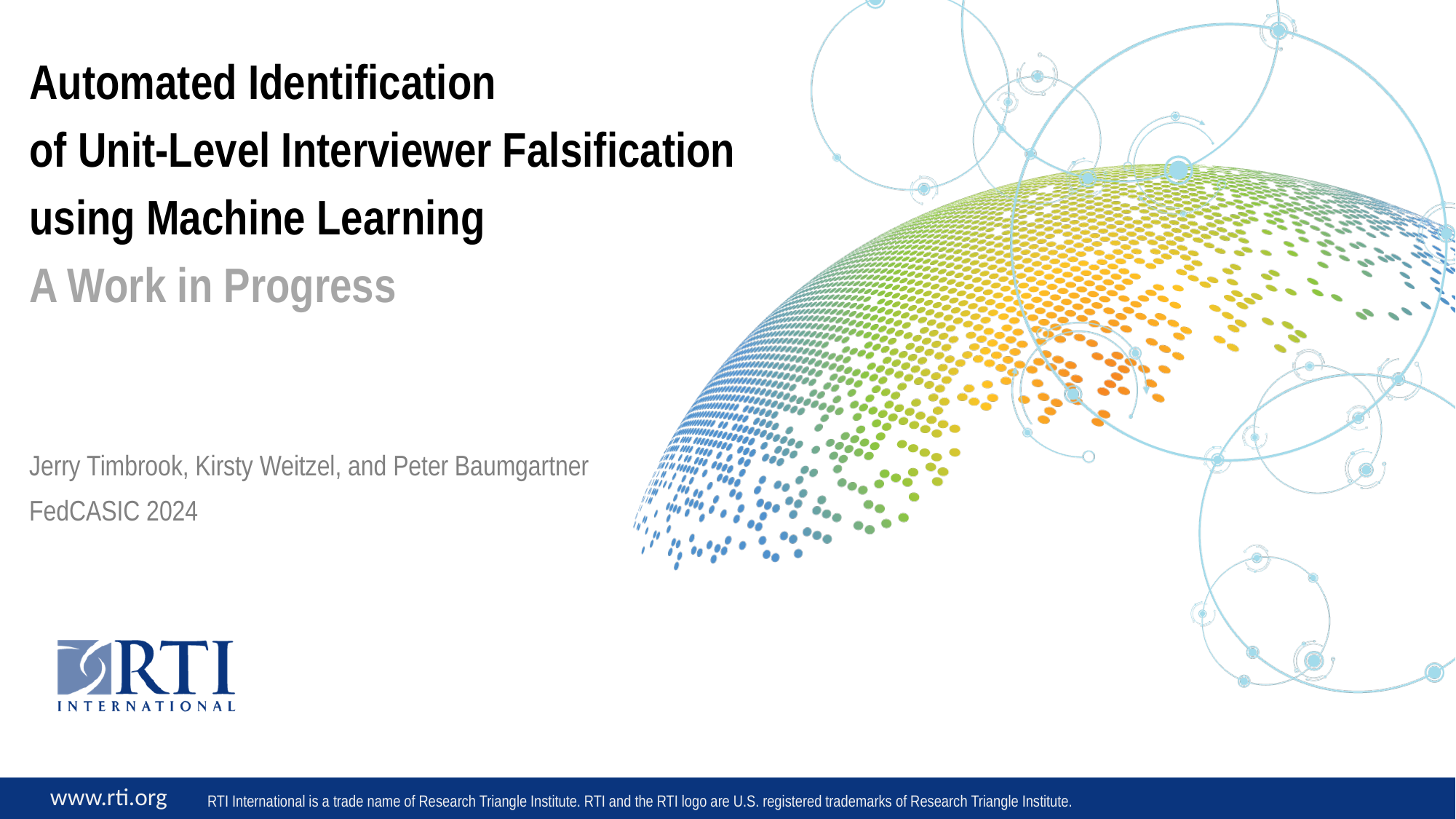

Automated Identification
of Unit-Level Interviewer Falsification
using Machine Learning
A Work in Progress
Jerry Timbrook, Kirsty Weitzel, and Peter Baumgartner
FedCASIC 2024